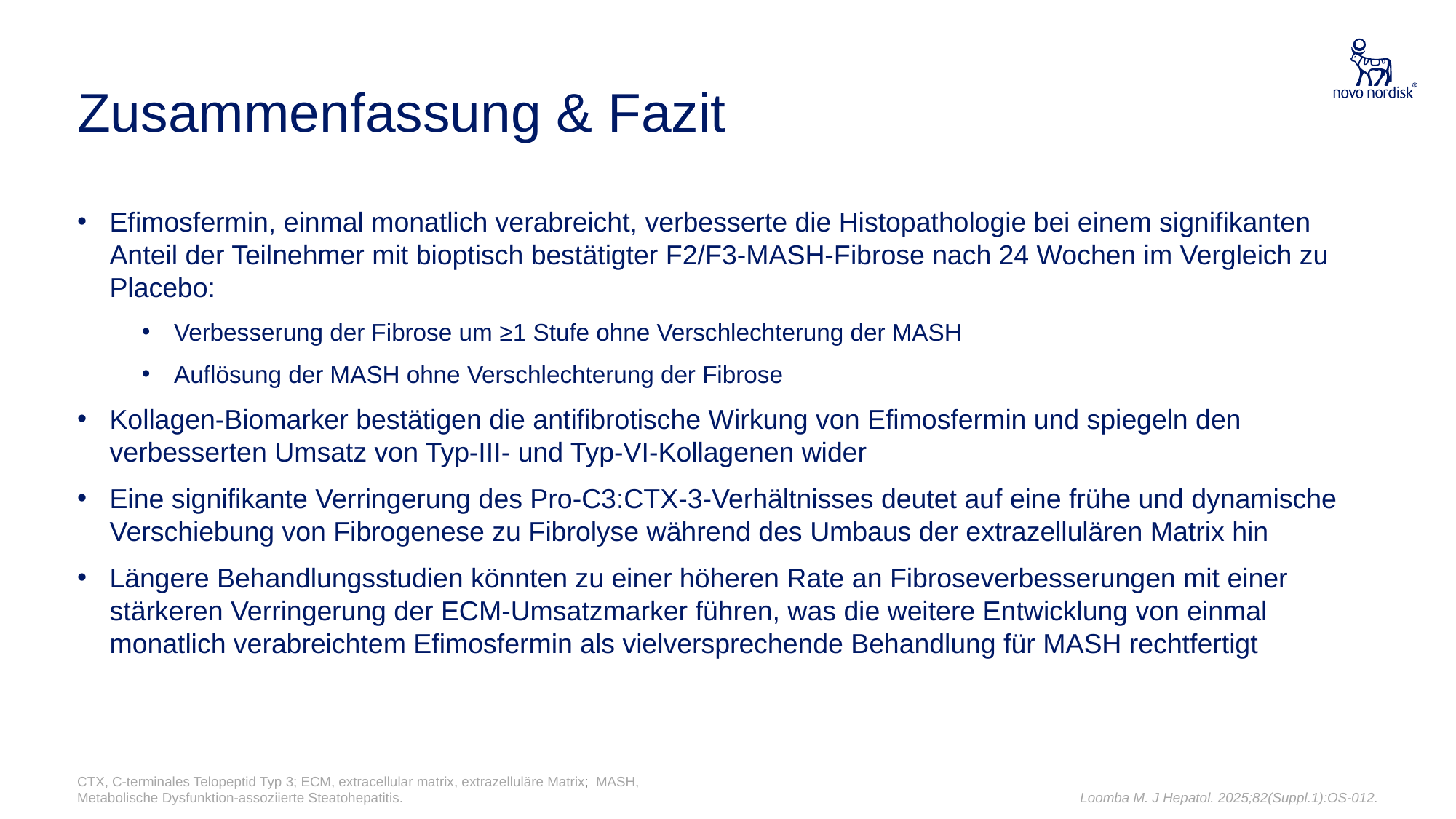

# Zusammenfassung & Fazit

Efimosfermin, einmal monatlich verabreicht, verbesserte die Histopathologie bei einem signifikanten Anteil der Teilnehmer mit bioptisch bestätigter F2/F3-MASH-Fibrose nach 24 Wochen im Vergleich zu Placebo:
Verbesserung der Fibrose um ≥1 Stufe ohne Verschlechterung der MASH
Auflösung der MASH ohne Verschlechterung der Fibrose
Kollagen-Biomarker bestätigen die antifibrotische Wirkung von Efimosfermin und spiegeln den verbesserten Umsatz von Typ-III- und Typ-VI-Kollagenen wider
Eine signifikante Verringerung des Pro-C3:CTX-3-Verhältnisses deutet auf eine frühe und dynamische Verschiebung von Fibrogenese zu Fibrolyse während des Umbaus der extrazellulären Matrix hin
Längere Behandlungsstudien könnten zu einer höheren Rate an Fibroseverbesserungen mit einer stärkeren Verringerung der ECM-Umsatzmarker führen, was die weitere Entwicklung von einmal monatlich verabreichtem Efimosfermin als vielversprechende Behandlung für MASH rechtfertigt

CTX, C-terminales Telopeptid Typ 3; ECM, extracellular matrix, extrazelluläre Matrix;  MASH, Metabolische Dysfunktion-assoziierte Steatohepatitis.
Loomba M. J Hepatol. 2025;82(Suppl.1):OS-012.